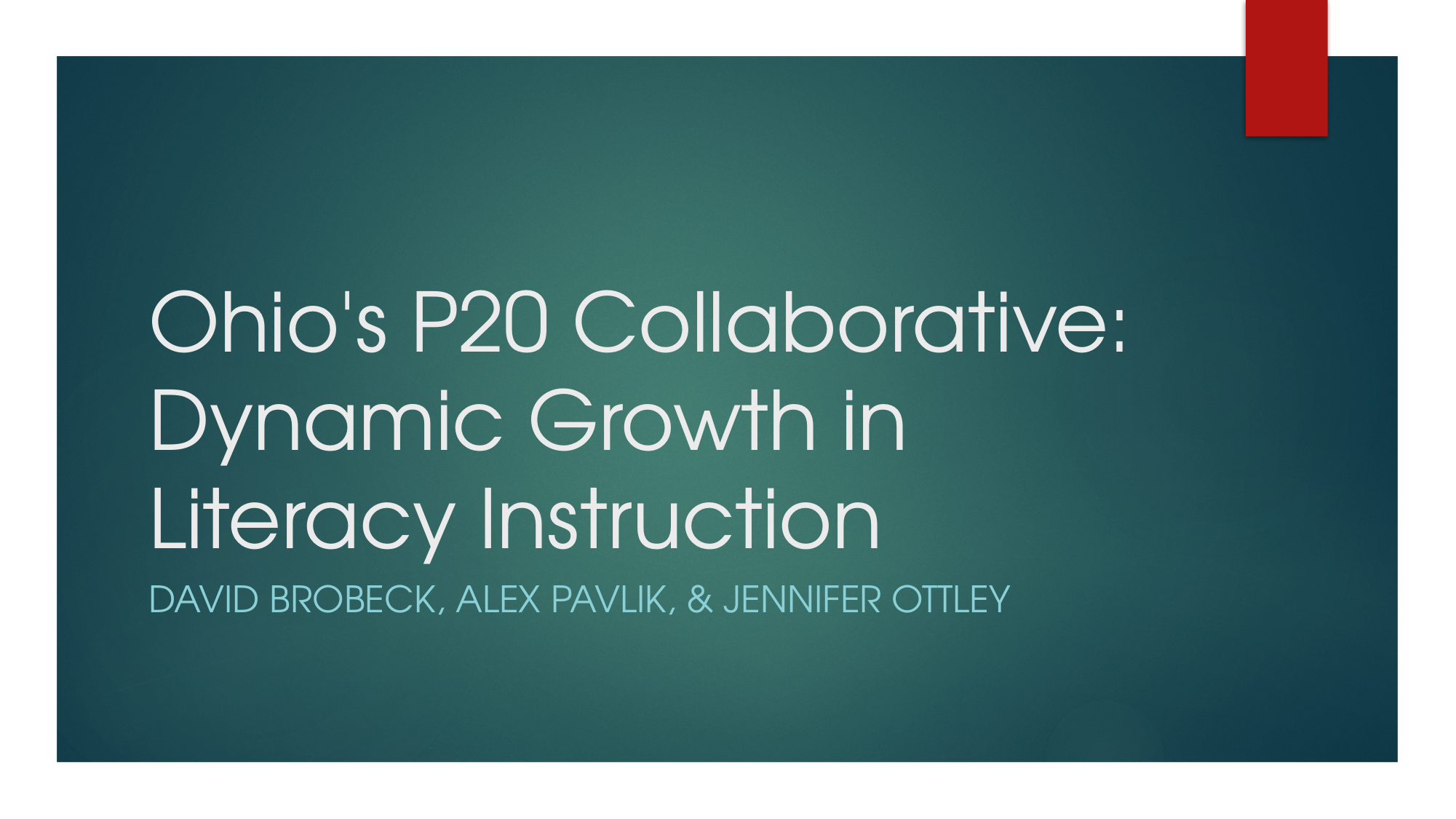

# Ohio's P20 Collaborative: Dynamic Growth in Literacy Instruction
David Brobeck, ALEX PAVLIK, & Jennifer Ottley